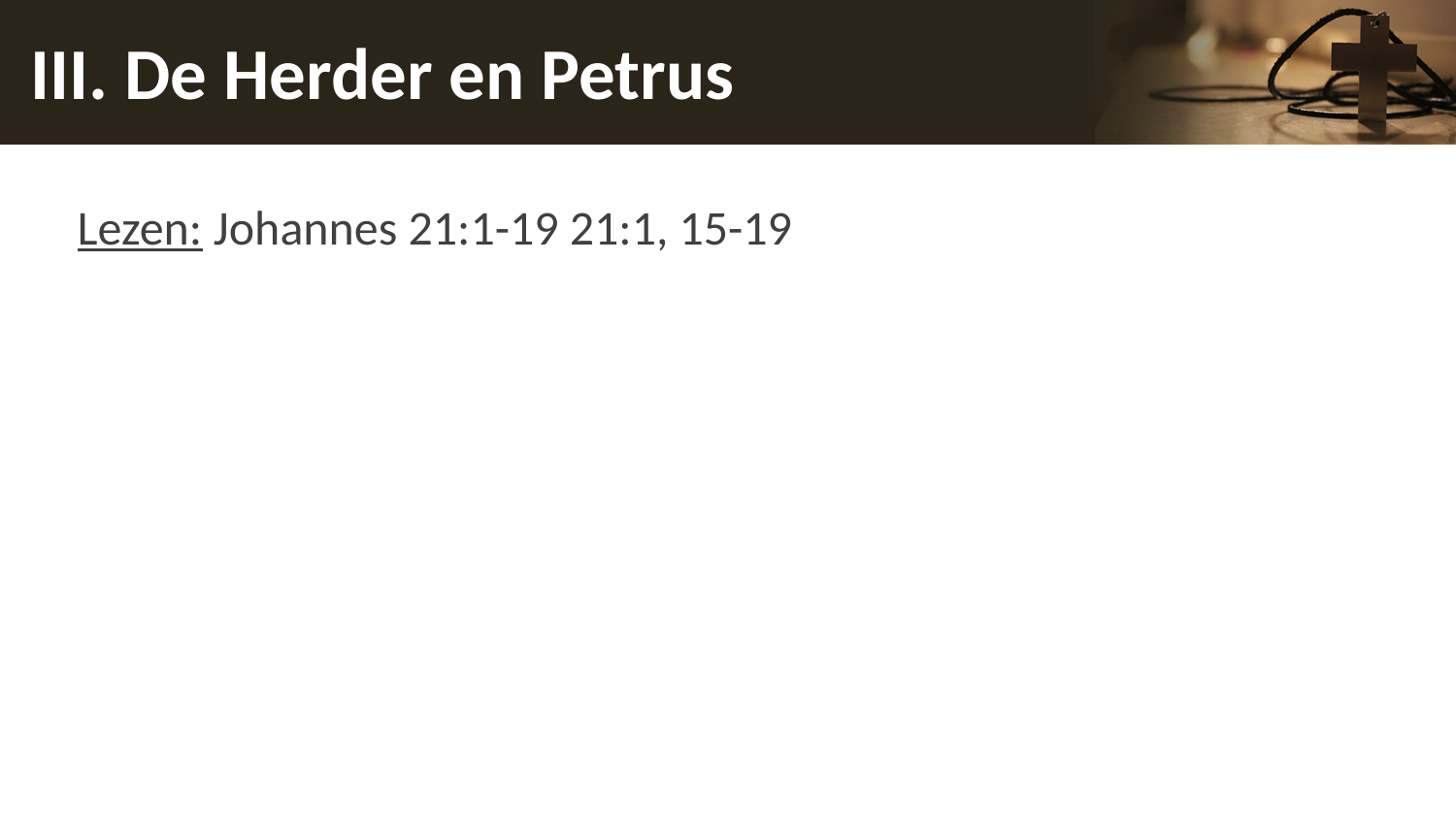

# III. De Herder en Petrus
Lezen: Johannes 21:1-19 21:1, 15-19